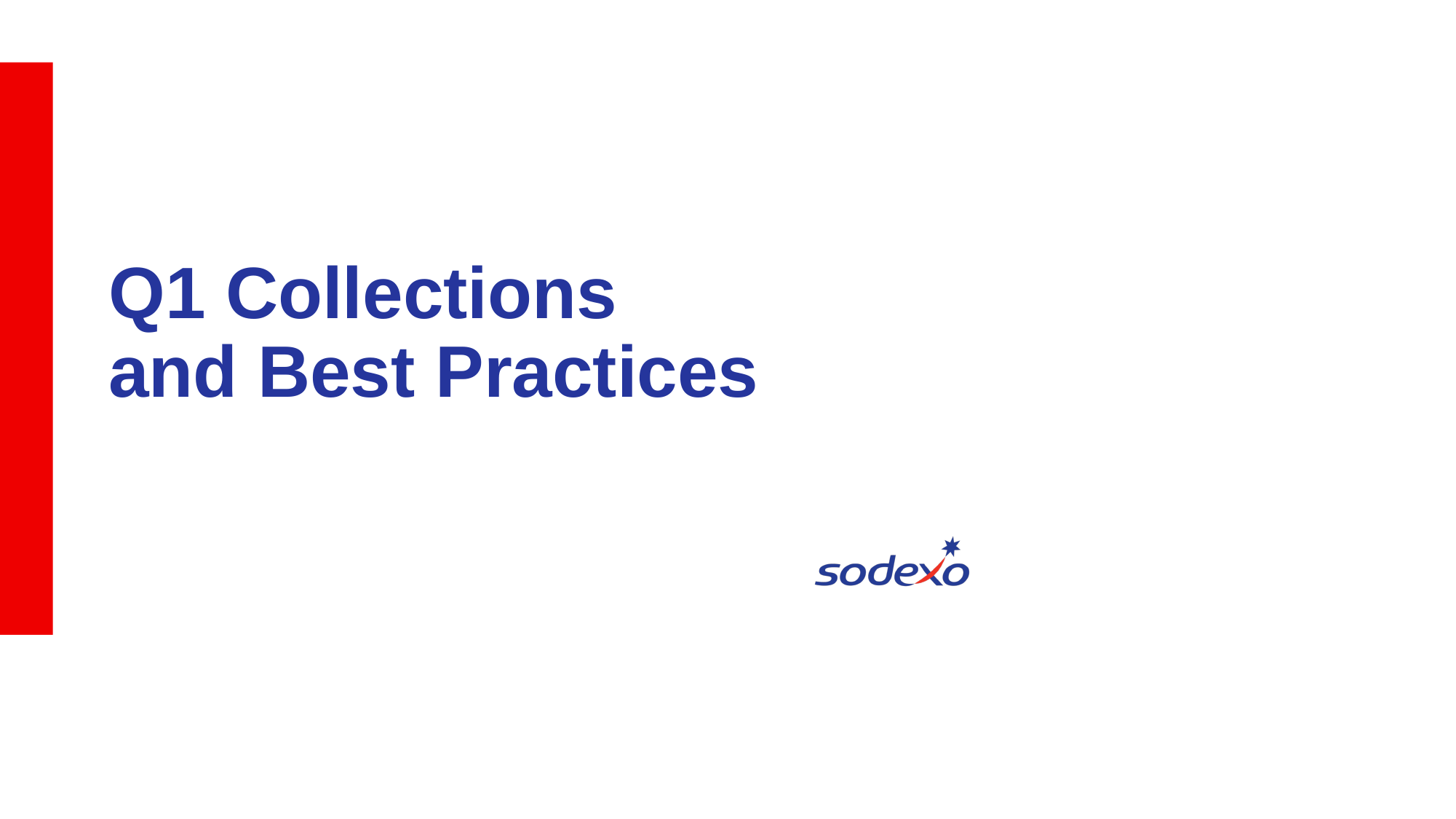

AR Collections deadline for Q4 FY23

Q1 Collections

and Best Practices

Unit Controller Call Series © Sodexo September 2023. All rights Reserved